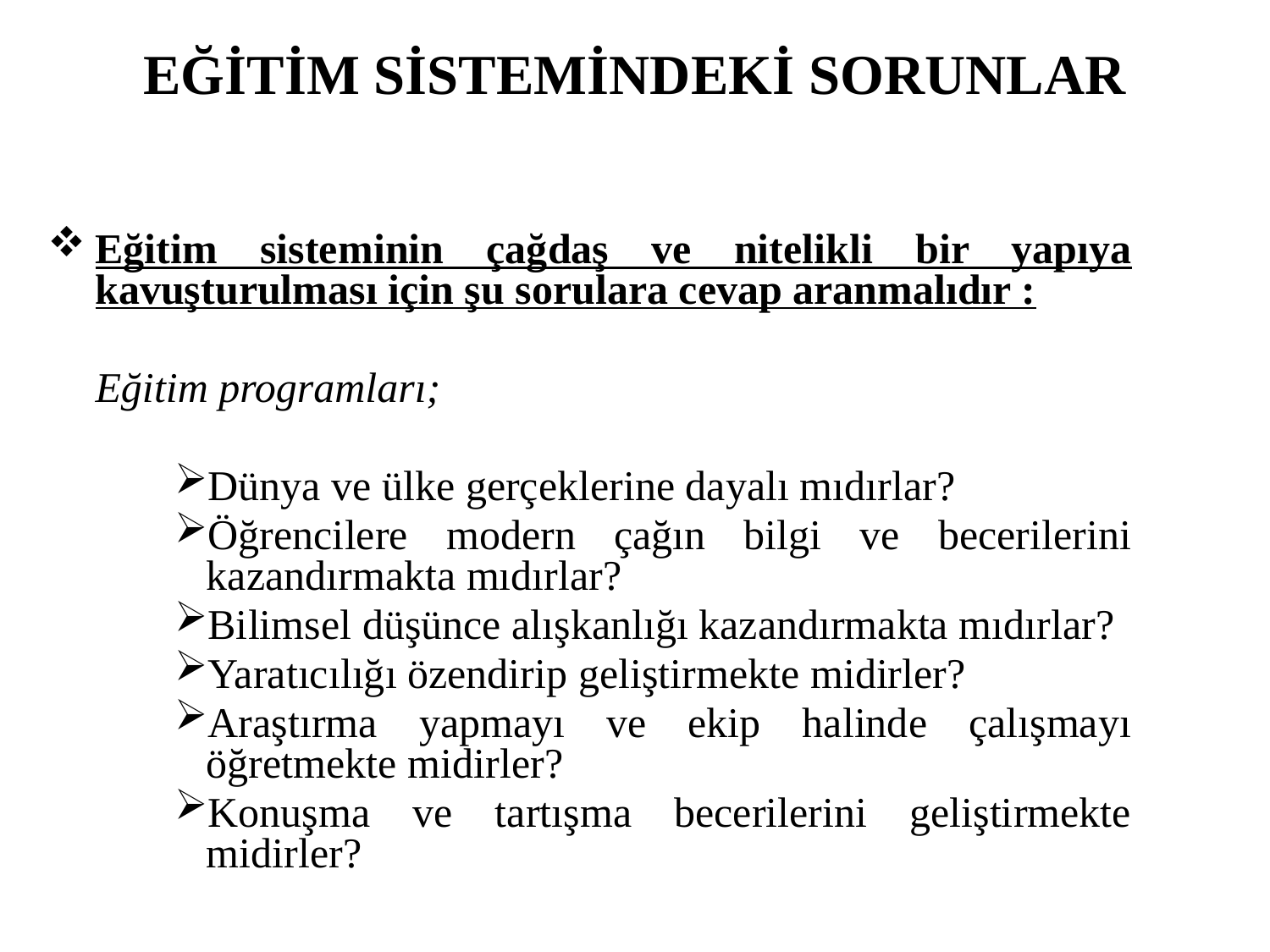

# EĞİTİM SİSTEMİNDEKİ SORUNLAR

Eğitim sisteminin çağdaş ve nitelikli bir yapıya kavuşturulması için şu sorulara cevap aranmalıdır :

	Eğitim programları;

Dünya ve ülke gerçeklerine dayalı mıdırlar?
Öğrencilere modern çağın bilgi ve becerilerini kazandırmakta mıdırlar?
Bilimsel düşünce alışkanlığı kazandırmakta mıdırlar?
Yaratıcılığı özendirip geliştirmekte midirler?
Araştırma yapmayı ve ekip halinde çalışmayı öğretmekte midirler?
Konuşma ve tartışma becerilerini geliştirmekte midirler?